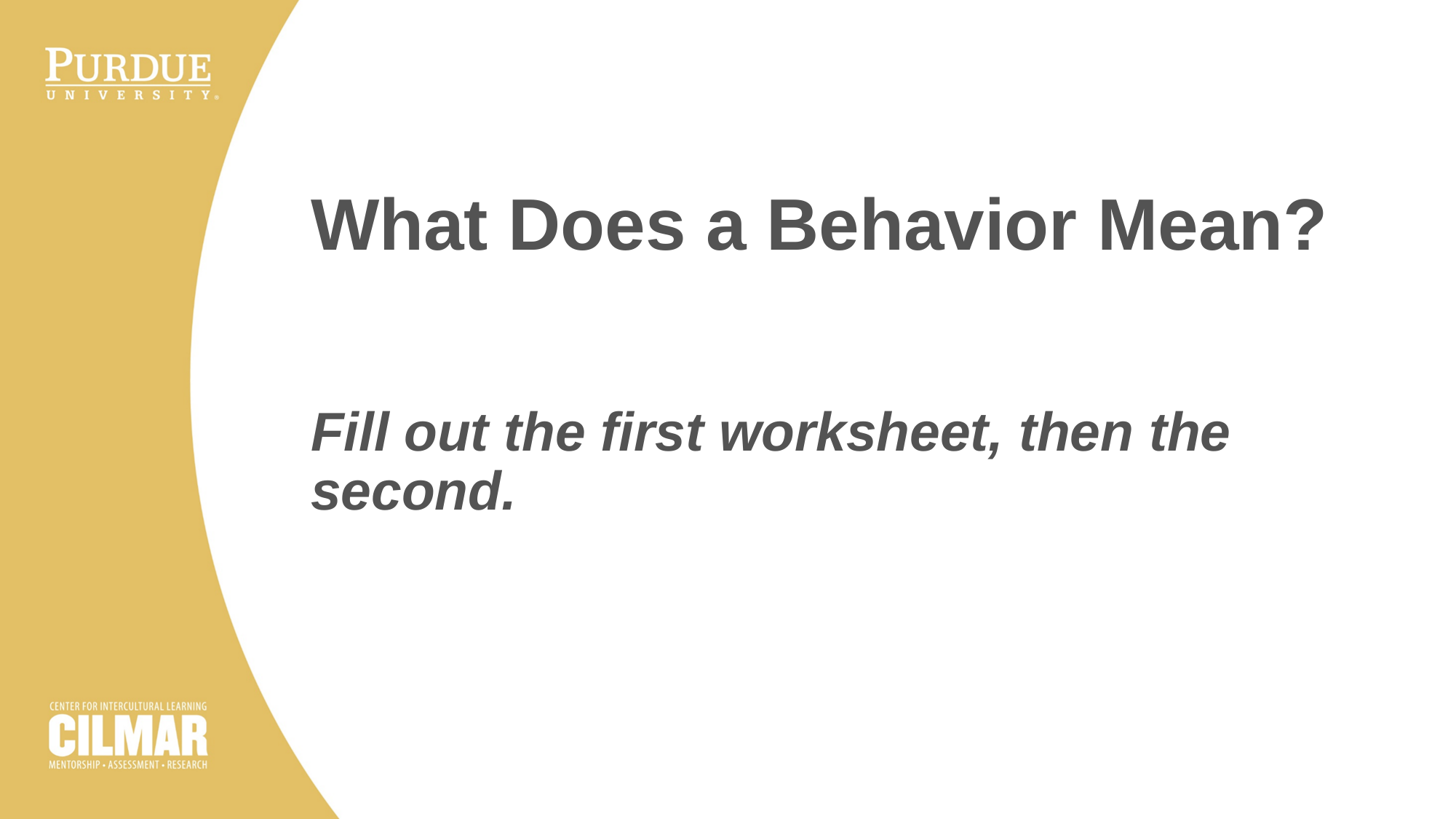

# What Does a Behavior Mean?

Fill out the first worksheet, then the second.